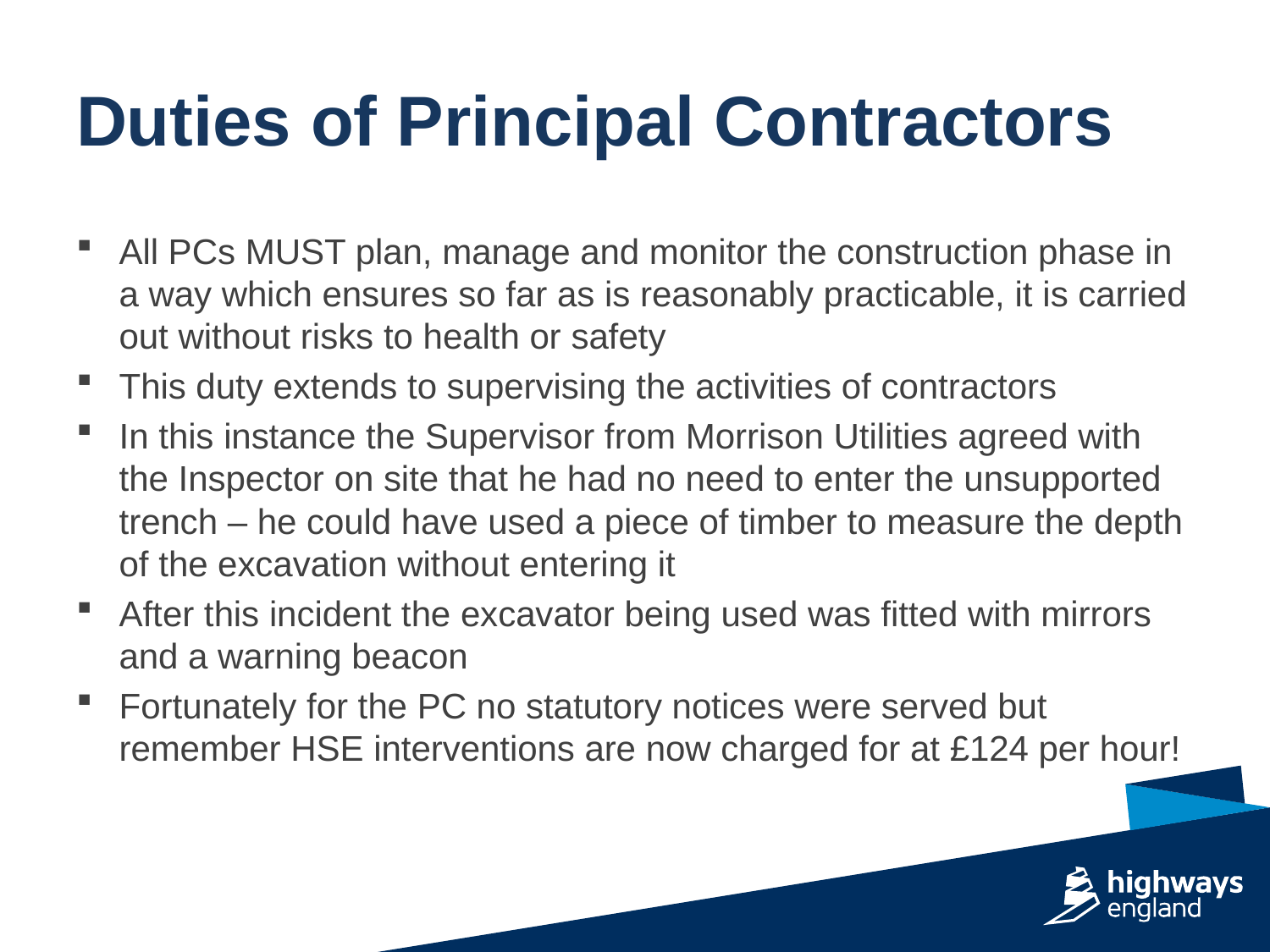

# Duties of Principal Contractors
All PCs MUST plan, manage and monitor the construction phase in a way which ensures so far as is reasonably practicable, it is carried out without risks to health or safety
This duty extends to supervising the activities of contractors
In this instance the Supervisor from Morrison Utilities agreed with the Inspector on site that he had no need to enter the unsupported trench – he could have used a piece of timber to measure the depth of the excavation without entering it
After this incident the excavator being used was fitted with mirrors and a warning beacon
Fortunately for the PC no statutory notices were served but remember HSE interventions are now charged for at £124 per hour!